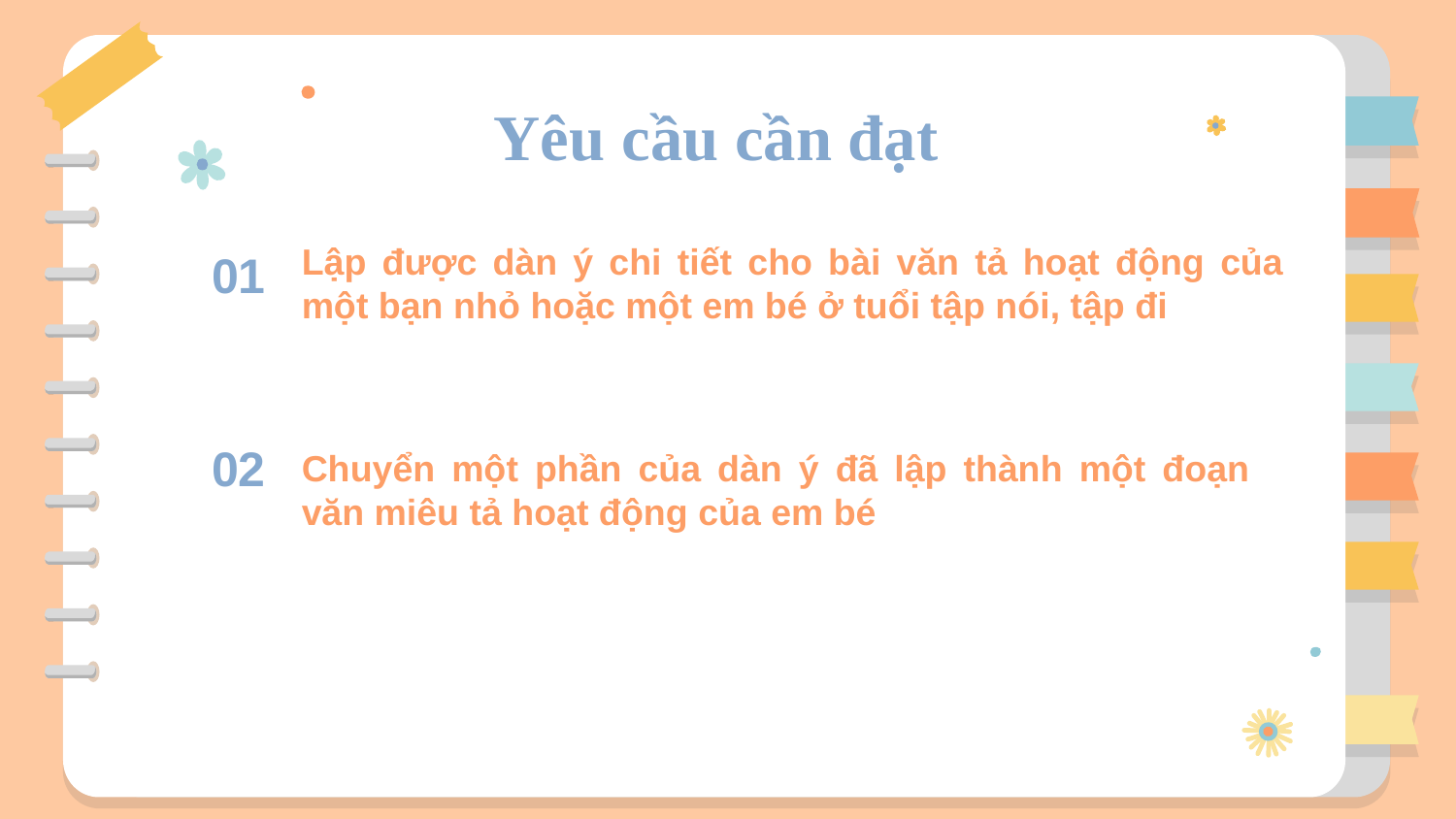

# Yêu cầu cần đạt
Lập được dàn ý chi tiết cho bài văn tả hoạt động của một bạn nhỏ hoặc một em bé ở tuổi tập nói, tập đi
01
Chuyển một phần của dàn ý đã lập thành một đoạn văn miêu tả hoạt động của em bé
02